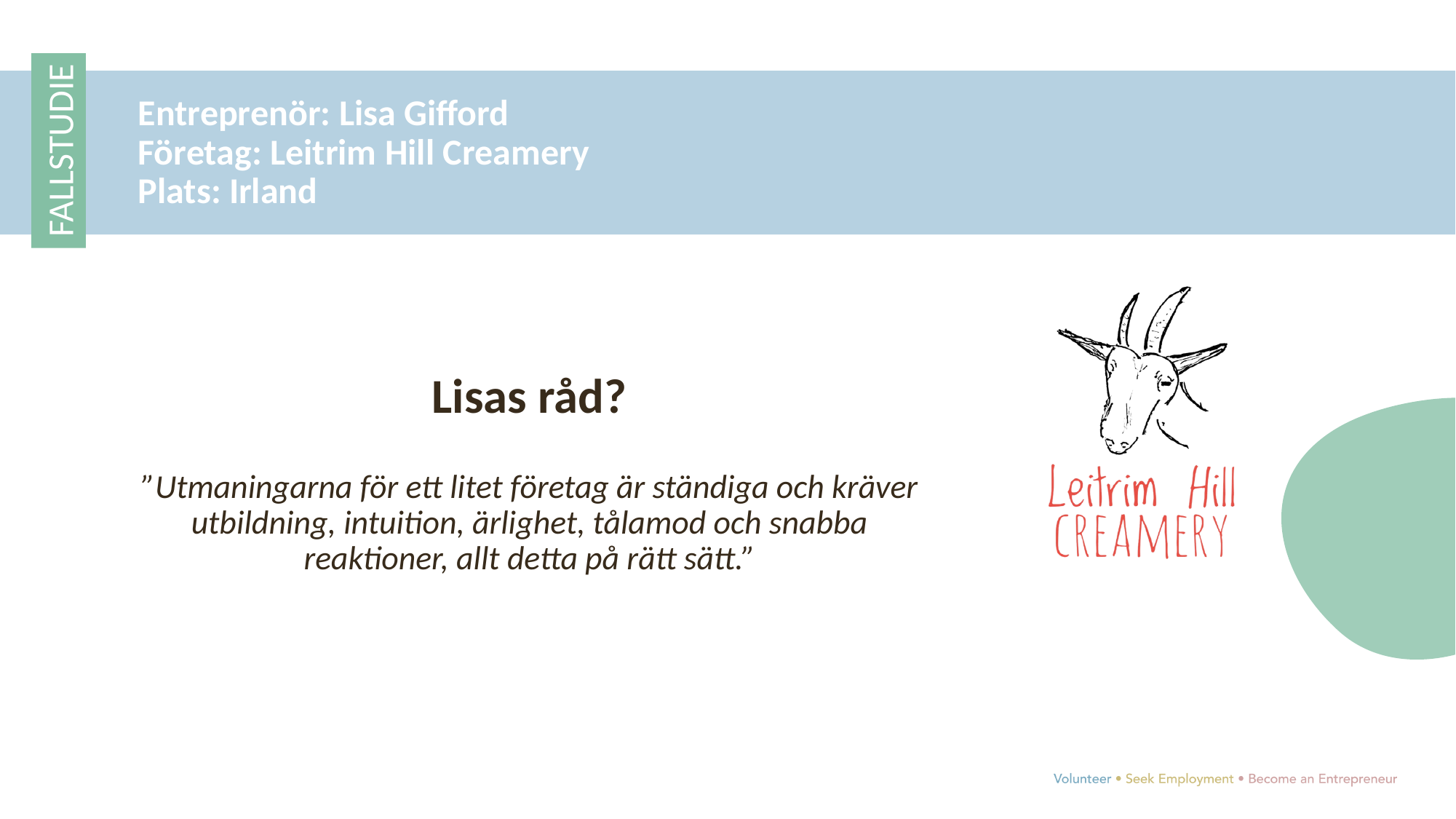

FALLSTUDIE

Entreprenör: Lisa Gifford
Företag: Leitrim Hill Creamery
Plats: Irland
FALLSTUDIE

Lisas råd?

”Utmaningarna för ett litet företag är ständiga och kräver utbildning, intuition, ärlighet, tålamod och snabba reaktioner, allt detta på rätt sätt.”